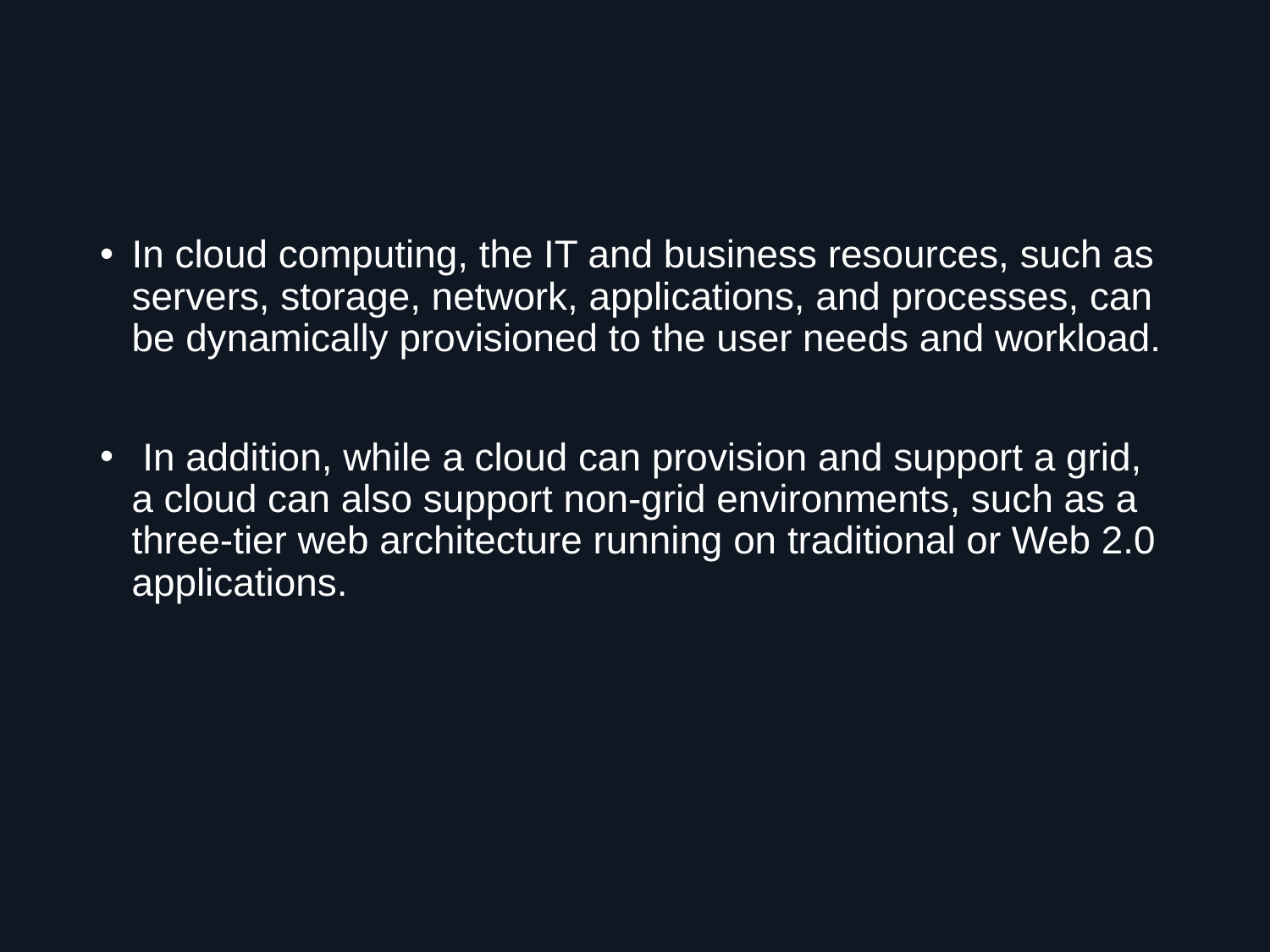

In cloud computing, the IT and business resources, such as servers, storage, network, applications, and processes, can be dynamically provisioned to the user needs and workload.

 In addition, while a cloud can provision and support a grid, a cloud can also support non-grid environments, such as a three-tier web architecture running on traditional or Web 2.0 applications.